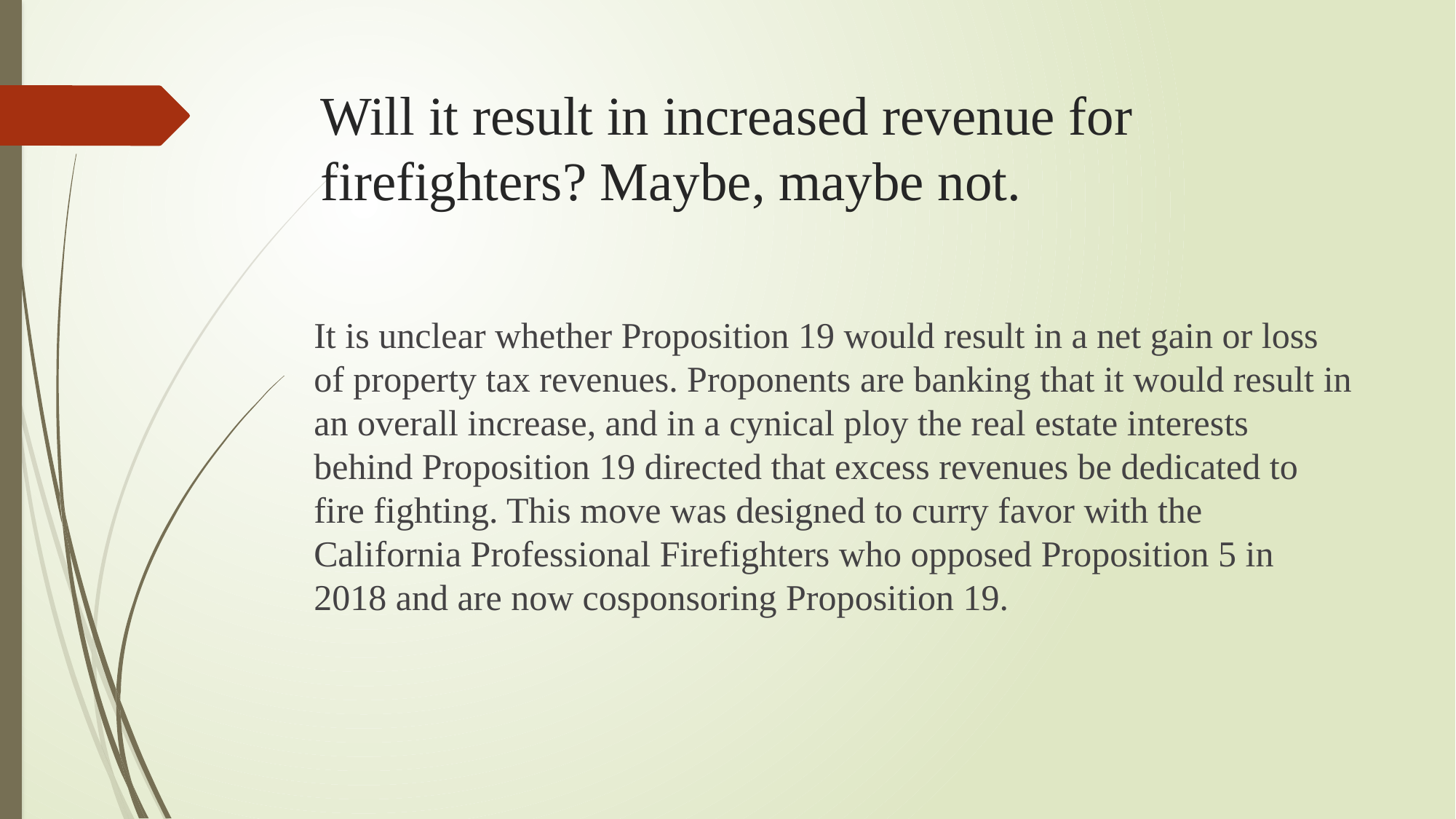

# Will it result in increased revenue for firefighters? Maybe, maybe not.
It is unclear whether Proposition 19 would result in a net gain or loss of property tax revenues. Proponents are banking that it would result in an overall increase, and in a cynical ploy the real estate interests behind Proposition 19 directed that excess revenues be dedicated to fire fighting. This move was designed to curry favor with the California Professional Firefighters who opposed Proposition 5 in 2018 and are now cosponsoring Proposition 19.